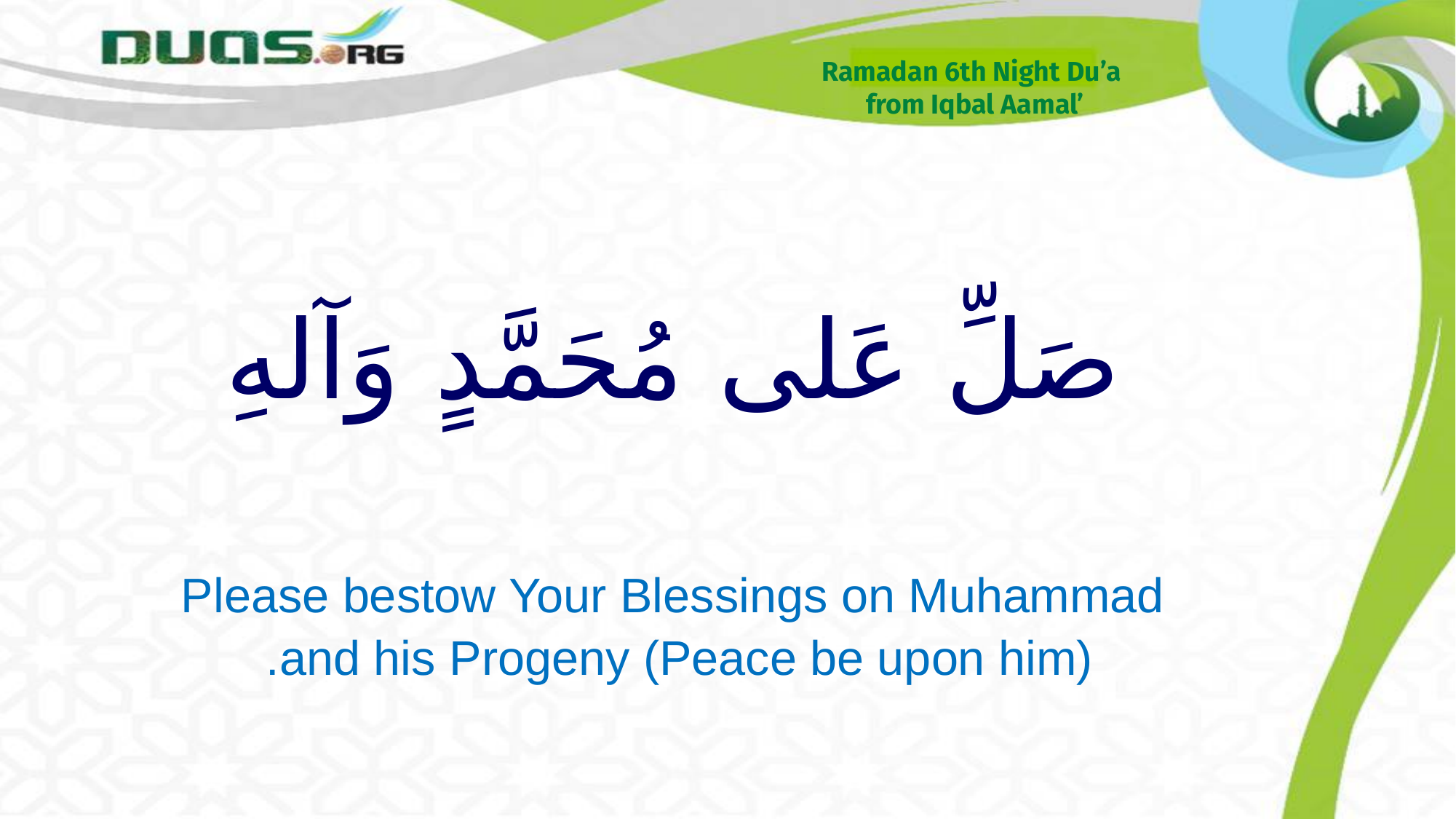

Ramadan 6th Night Du’a
from Iqbal Aamal’
# صَلِّ عَلى مُحَمَّدٍ وَآلهِ Please bestow Your Blessings on Muhammad and his Progeny (Peace be upon him).